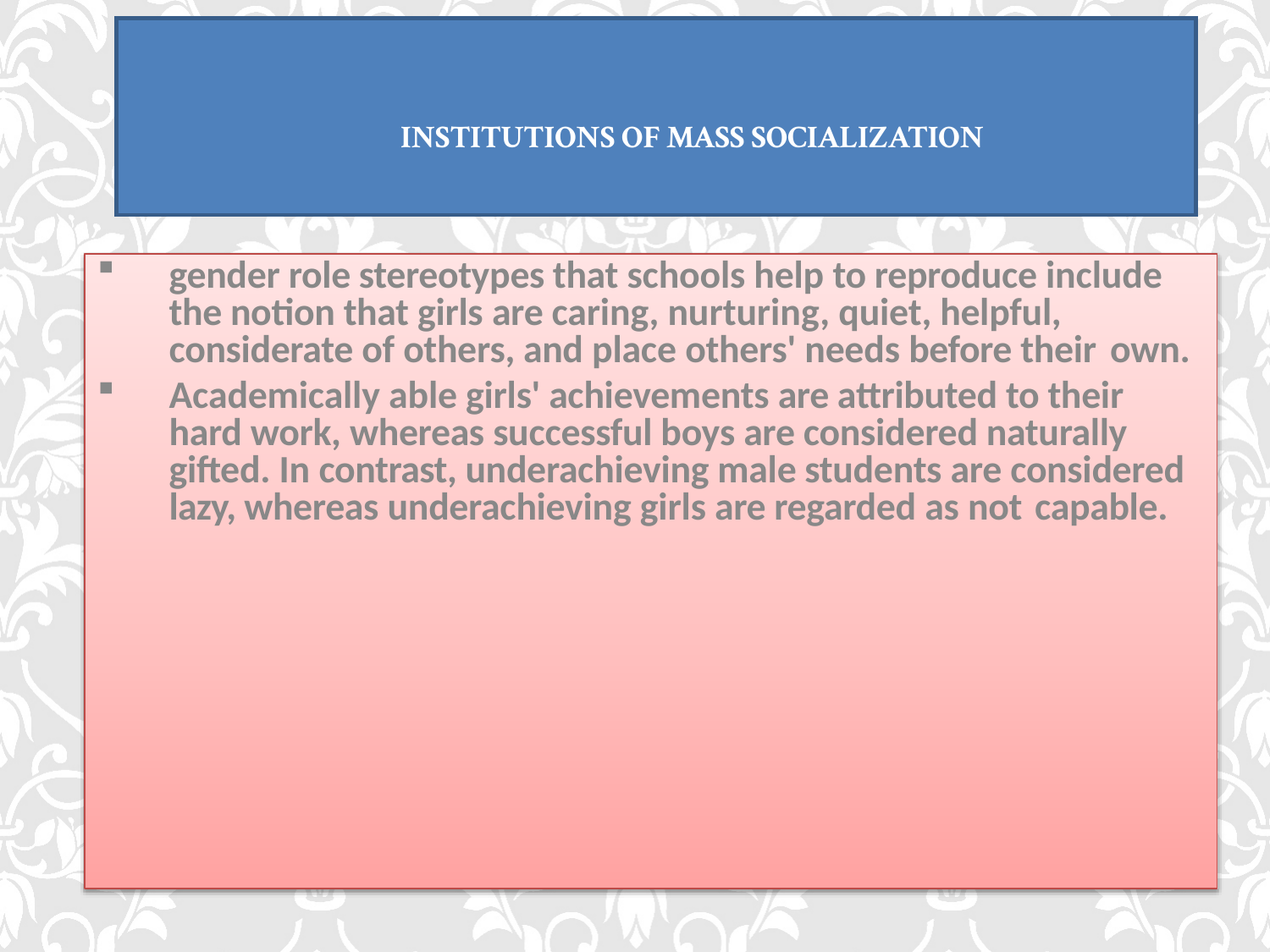

# Institutions of Mass Socialization

gender role stereotypes that schools help to reproduce include  the notion that girls are caring, nurturing, quiet, helpful,  considerate of others, and place others' needs before their own.
Academically able girls' achievements are attributed to their  hard work, whereas successful boys are considered naturally  gifted. In contrast, underachieving male students are considered  lazy, whereas underachieving girls are regarded as not capable.